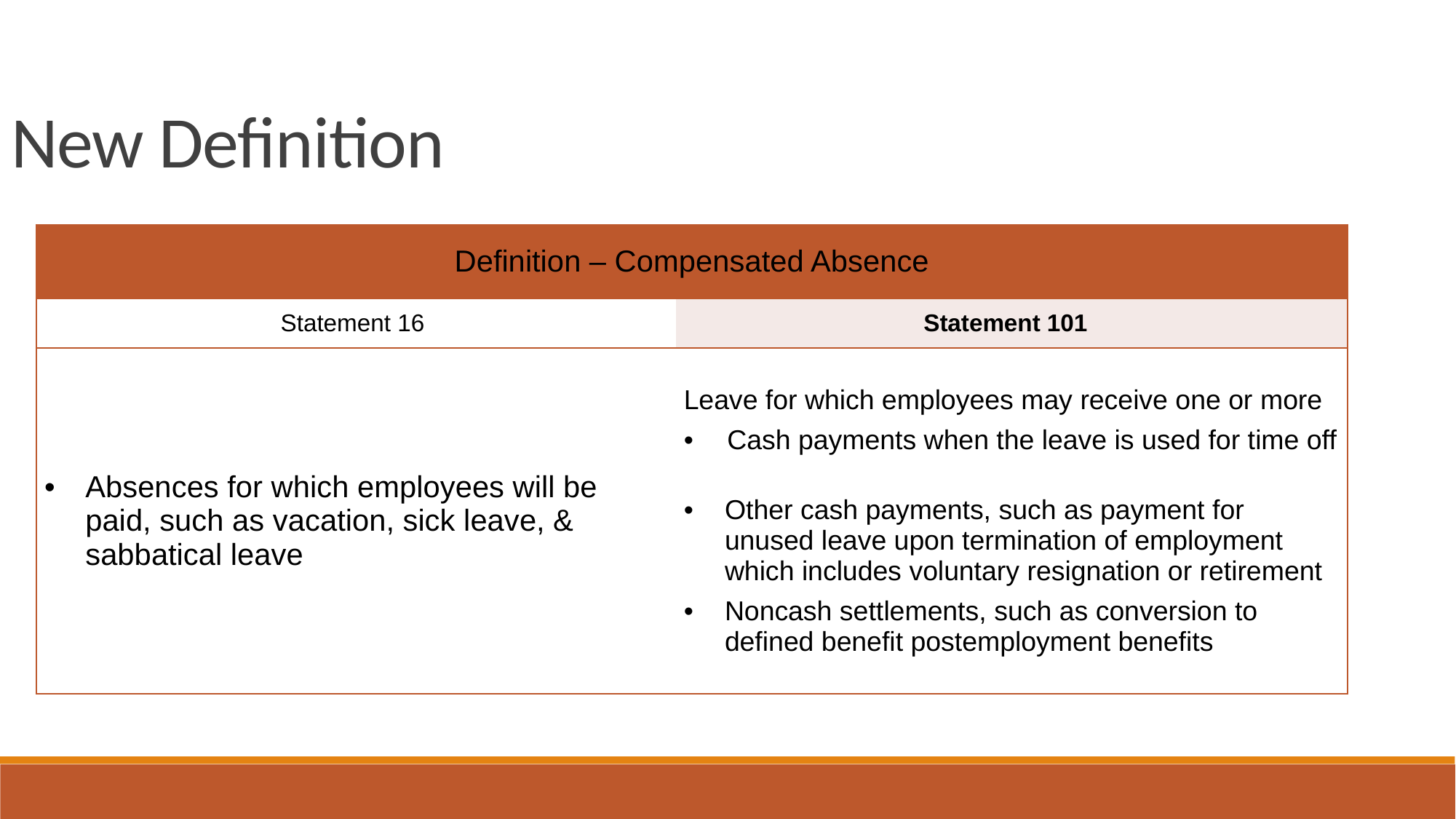

New Definition
| Definition – Compensated Absence |  |
| --- | --- |
| Statement 16 | Statement 101 |
| Absences for which employees will be paid, such as vacation, sick leave, & sabbatical leave | Leave for which employees may receive one or more Cash payments when the leave is used for time off Other cash payments, such as payment for unused leave upon termination of employment which includes voluntary resignation or retirement  Noncash settlements, such as conversion to defined benefit postemployment benefits |